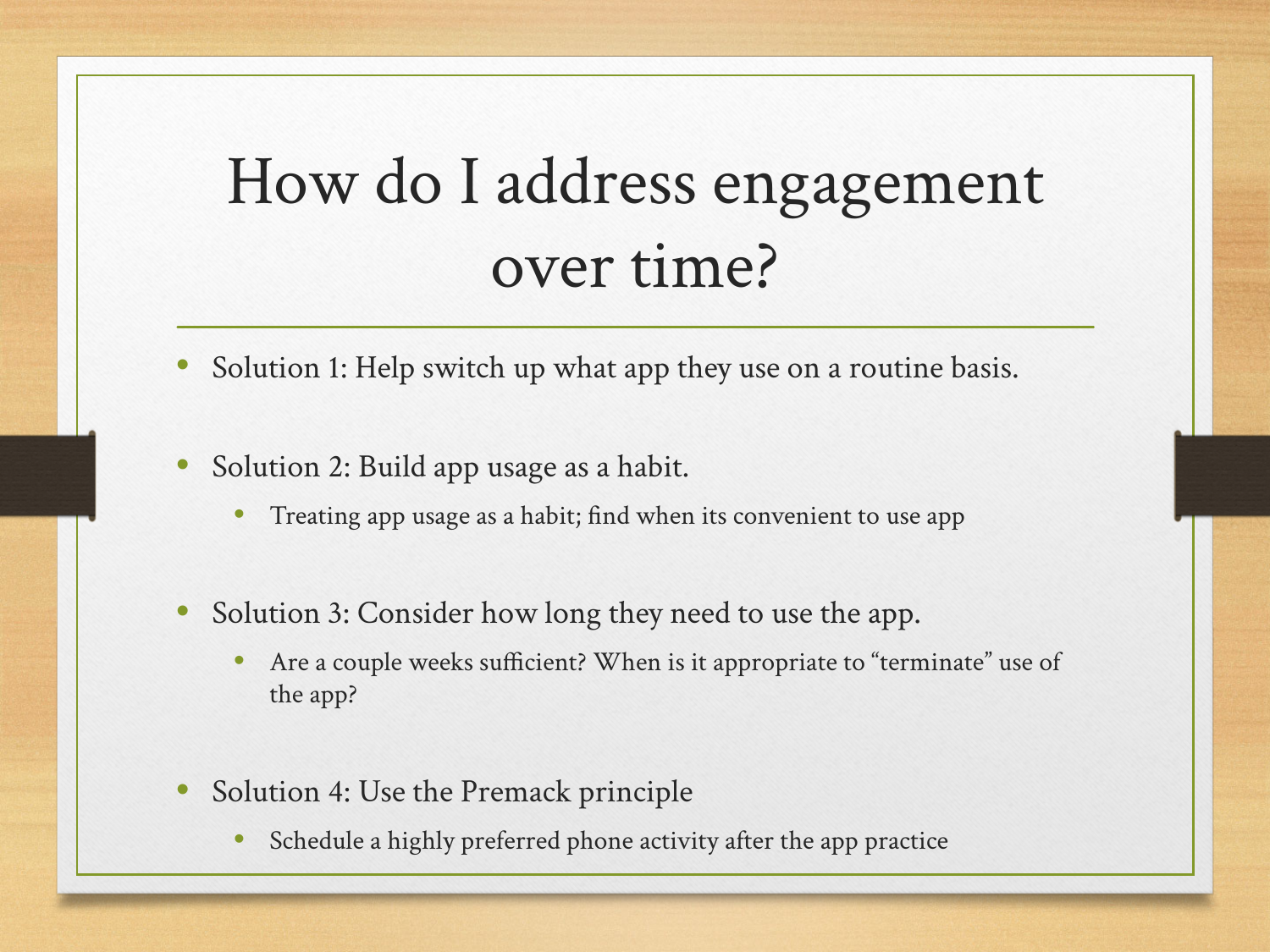

# How do I address engagement over time?
Solution 1: Help switch up what app they use on a routine basis.

Solution 2: Build app usage as a habit.
Treating app usage as a habit; find when its convenient to use app

Solution 3: Consider how long they need to use the app.
Are a couple weeks sufficient? When is it appropriate to “terminate” use of the app?

Solution 4: Use the Premack principle
Schedule a highly preferred phone activity after the app practice